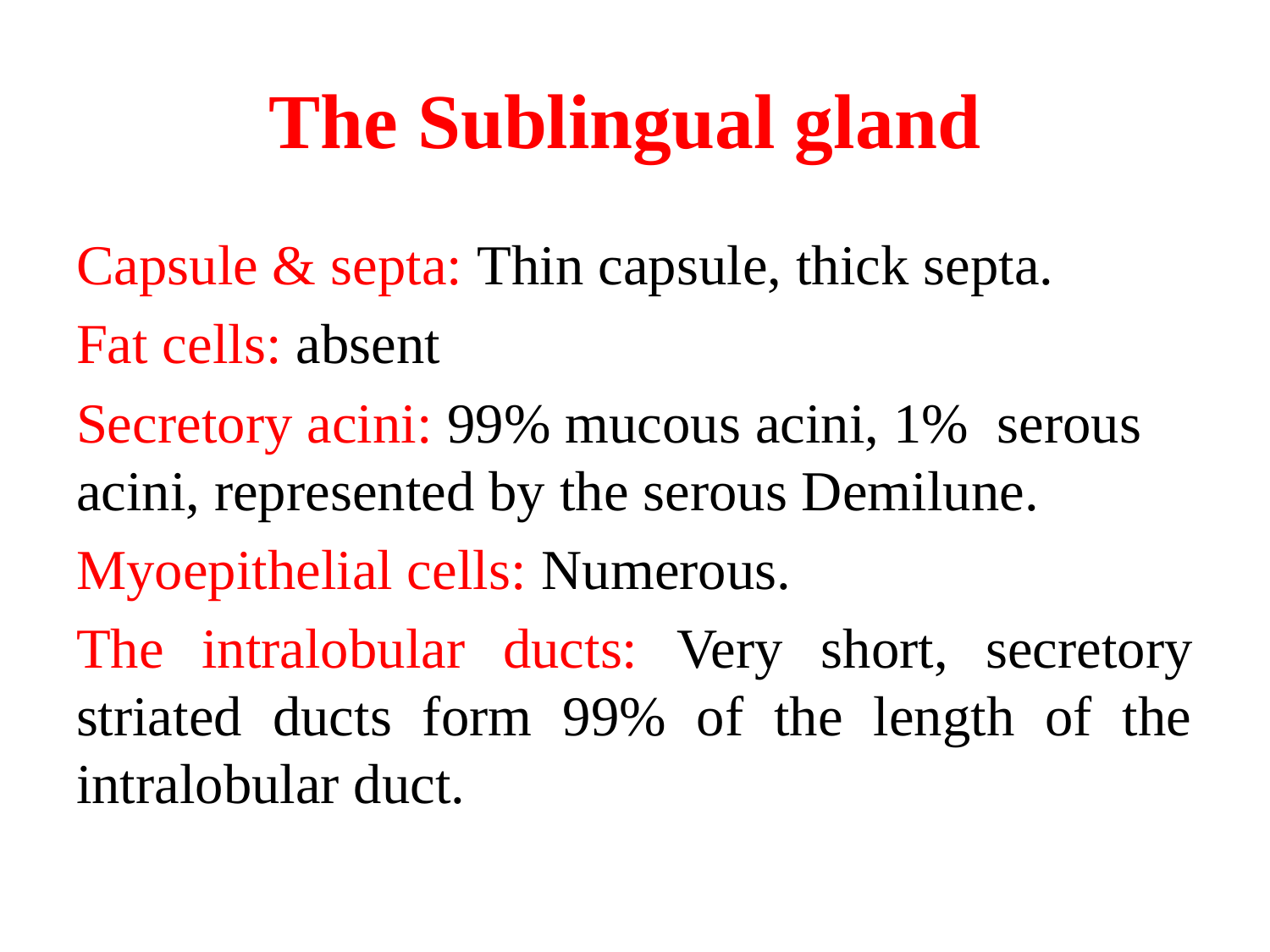

# The Sublingual gland
Capsule & septa: Thin capsule, thick septa.
Fat cells: absent
Secretory acini: 99% mucous acini, 1%  serous acini, represented by the serous Demilune.
Myoepithelial cells: Numerous.
The intralobular ducts: Very short, secretory striated ducts form 99% of the length of the intralobular duct.